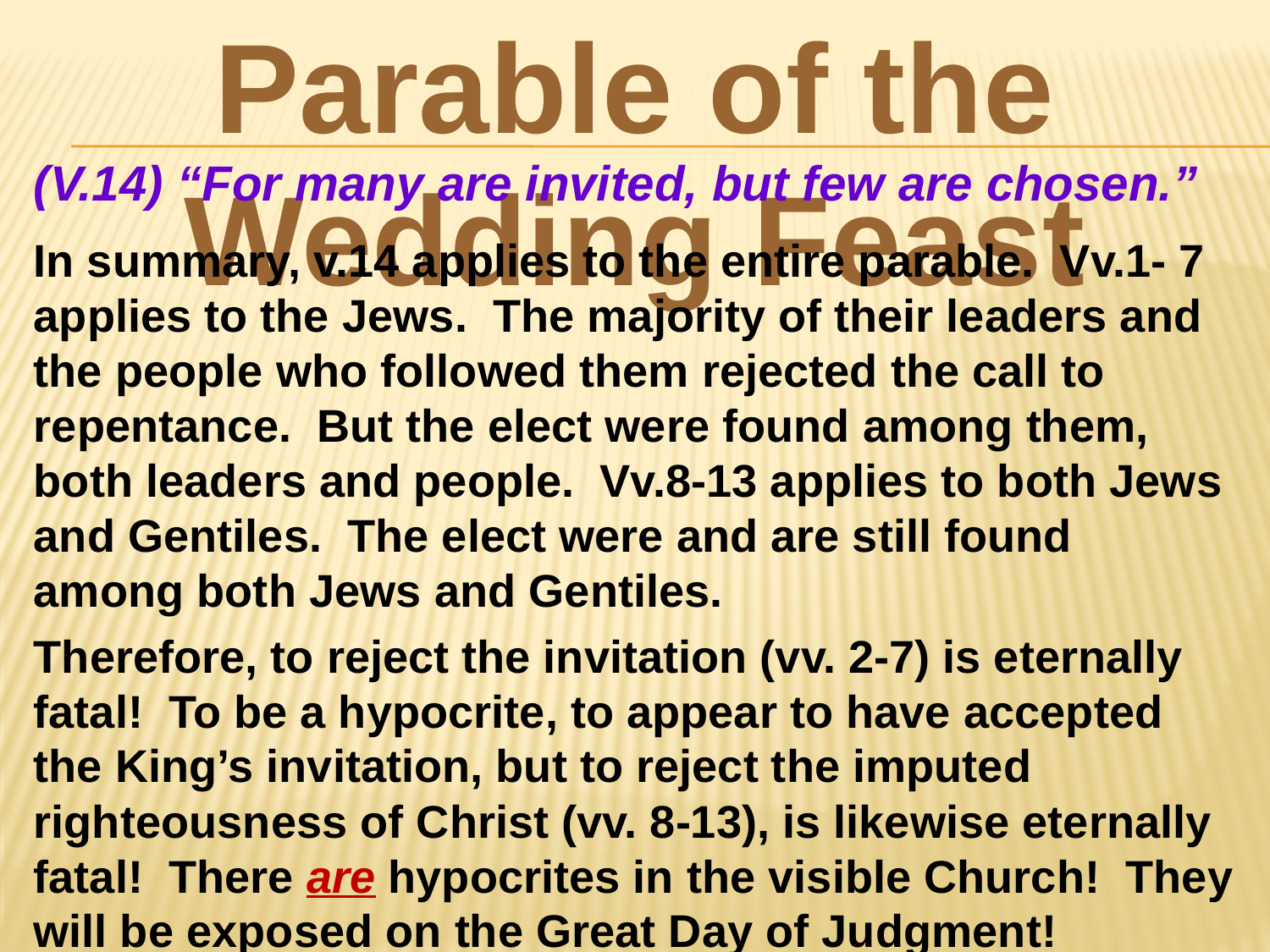

Parable of the Wedding Feast
(V.14) “For many are invited, but few are chosen.”
In summary, v.14 applies to the entire parable.  Vv.1- 7 applies to the Jews.  The majority of their leaders and the people who followed them rejected the call to repentance.  But the elect were found among them, both leaders and people.  Vv.8-13 applies to both Jews and Gentiles.  The elect were and are still found among both Jews and Gentiles.
Therefore, to reject the invitation (vv. 2-7) is eternally fatal!  To be a hypocrite, to appear to have accepted the King’s invitation, but to reject the imputed righteousness of Christ (vv. 8-13), is likewise eternally fatal!  There are hypocrites in the visible Church!  They will be exposed on the Great Day of Judgment!